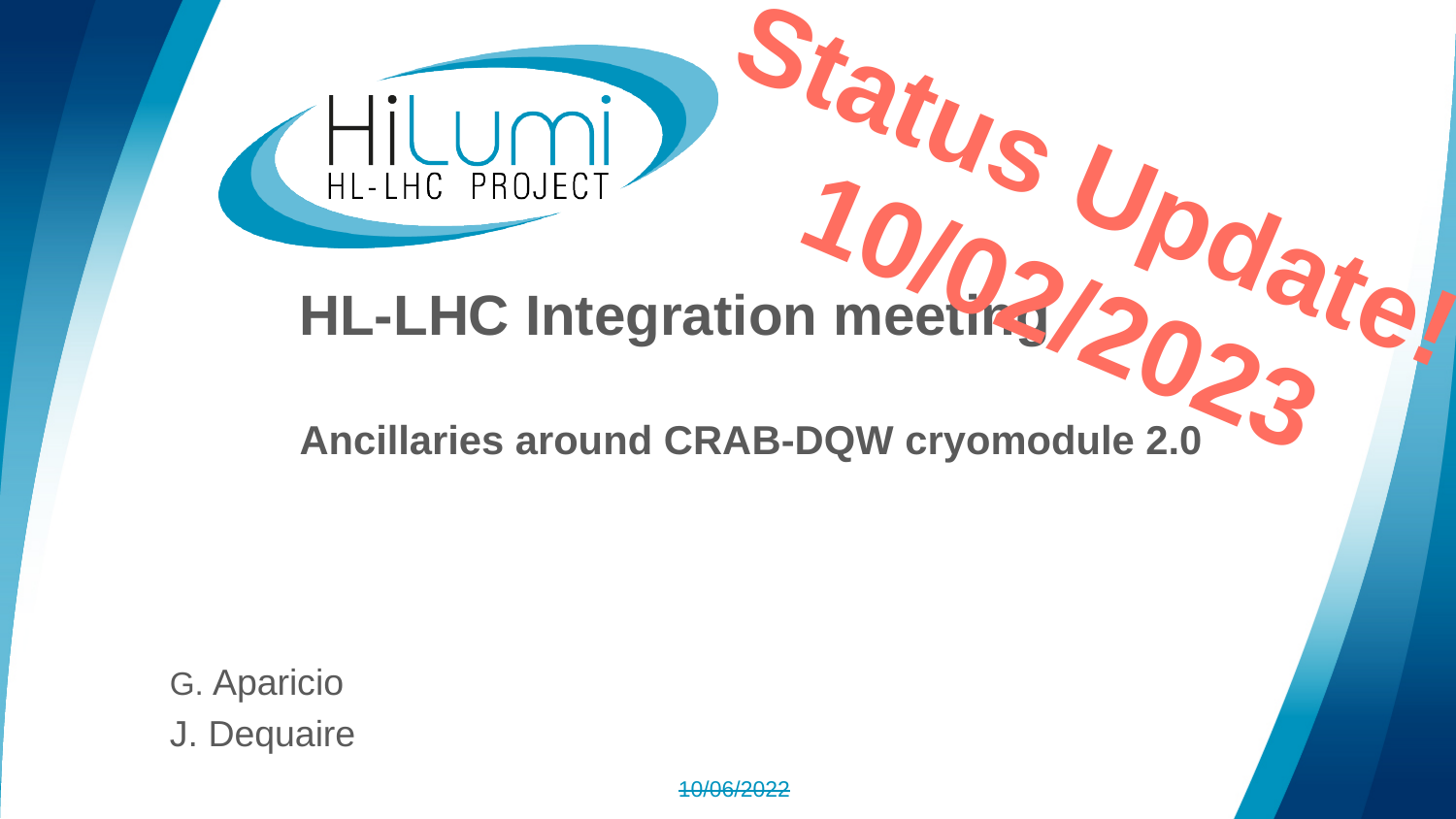

Status Update!
10/02/2023
# HL-LHC Integration meeting Ancillaries around CRAB-DQW cryomodule 2.0
G. Aparicio
J. Dequaire

10/06/2022